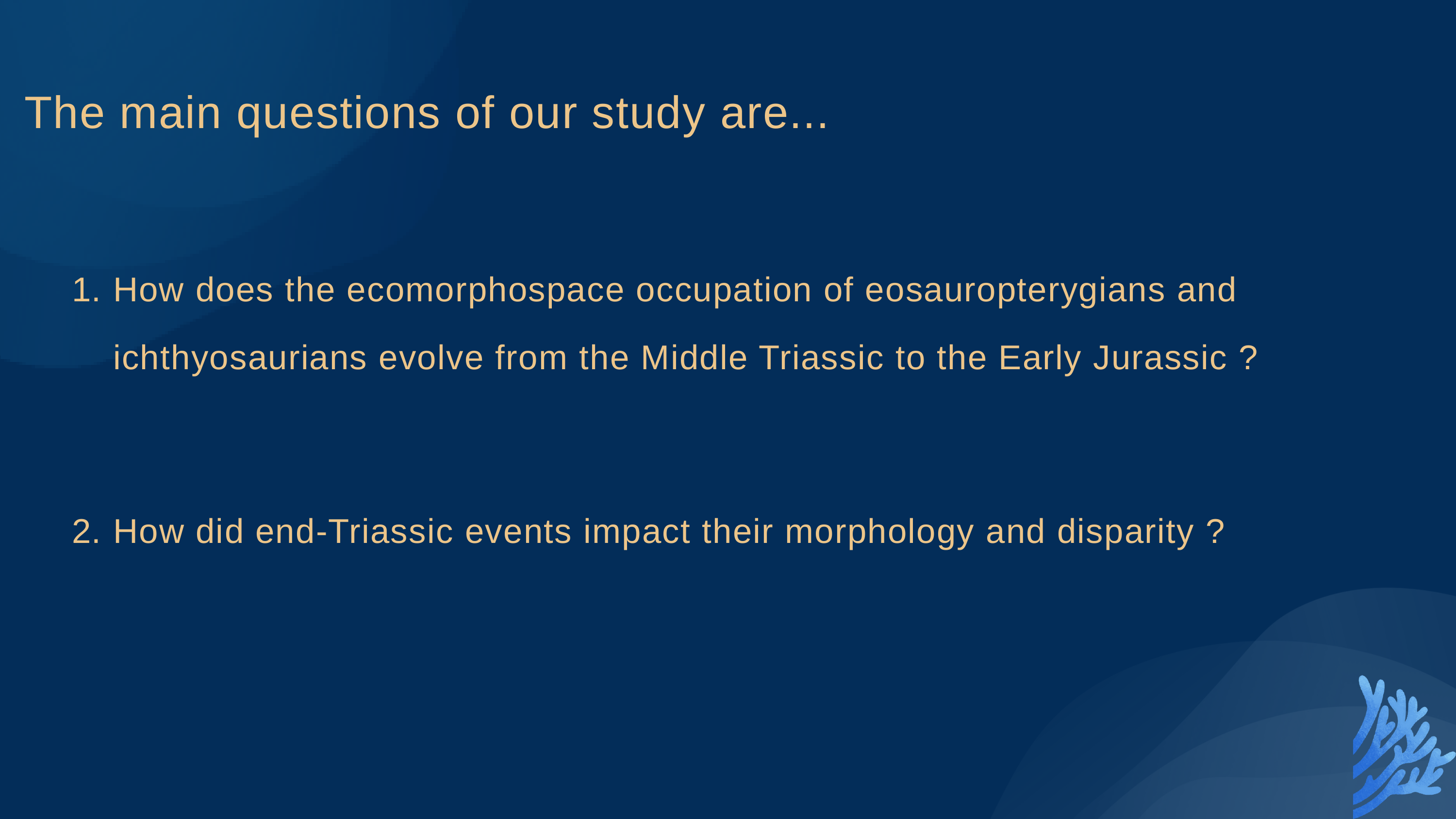

The main questions of our study are...
How does the ecomorphospace occupation of eosauropterygians and ichthyosaurians evolve from the Middle Triassic to the Early Jurassic ?
How did end-Triassic events impact their morphology and disparity ?